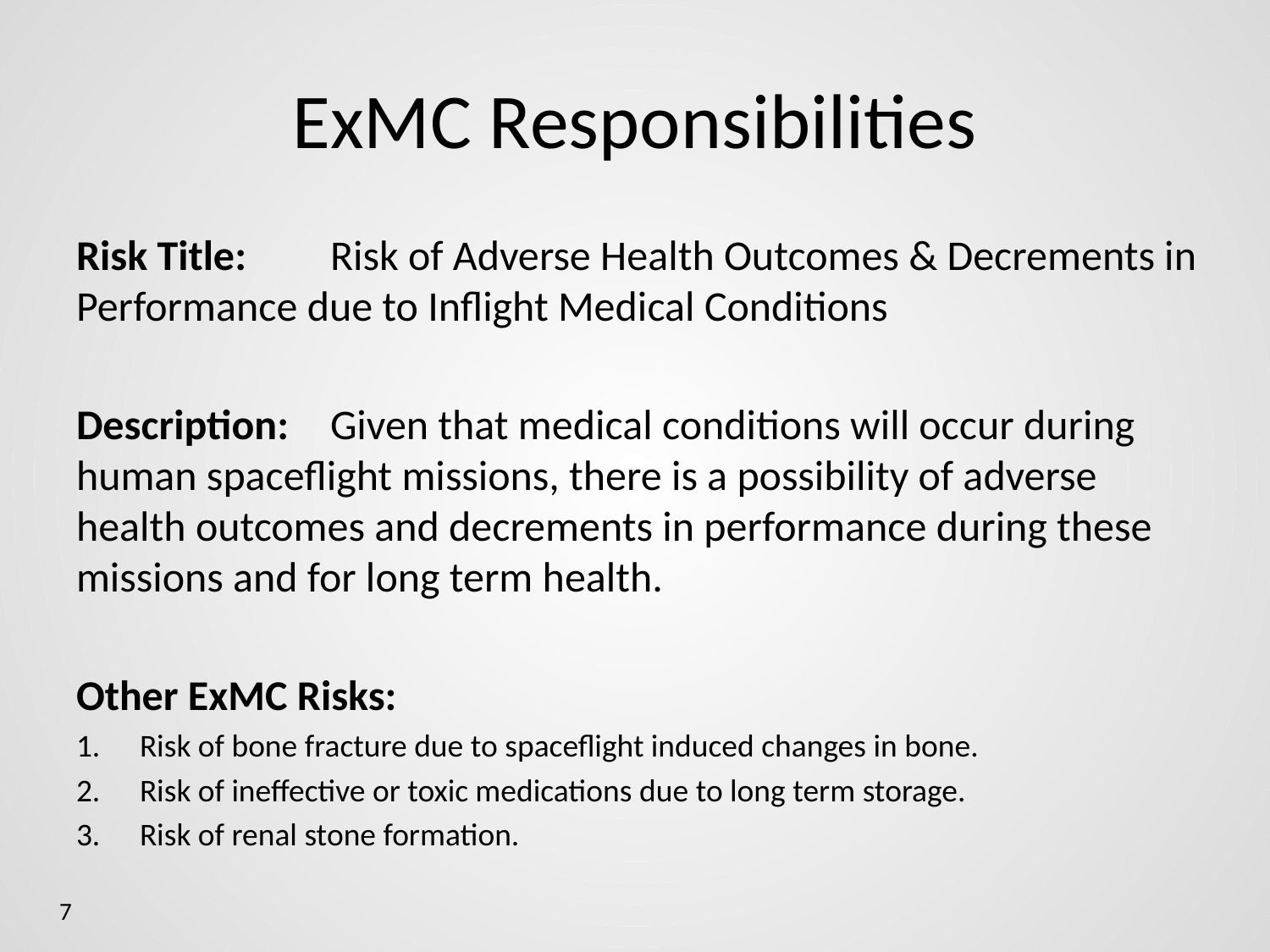

# ExMC Responsibilities
Risk Title: 	Risk of Adverse Health Outcomes & Decrements in Performance due to Inflight Medical Conditions

Description:	Given that medical conditions will occur during human spaceflight missions, there is a possibility of adverse health outcomes and decrements in performance during these missions and for long term health.

Other ExMC Risks:
Risk of bone fracture due to spaceflight induced changes in bone.
Risk of ineffective or toxic medications due to long term storage.
Risk of renal stone formation.